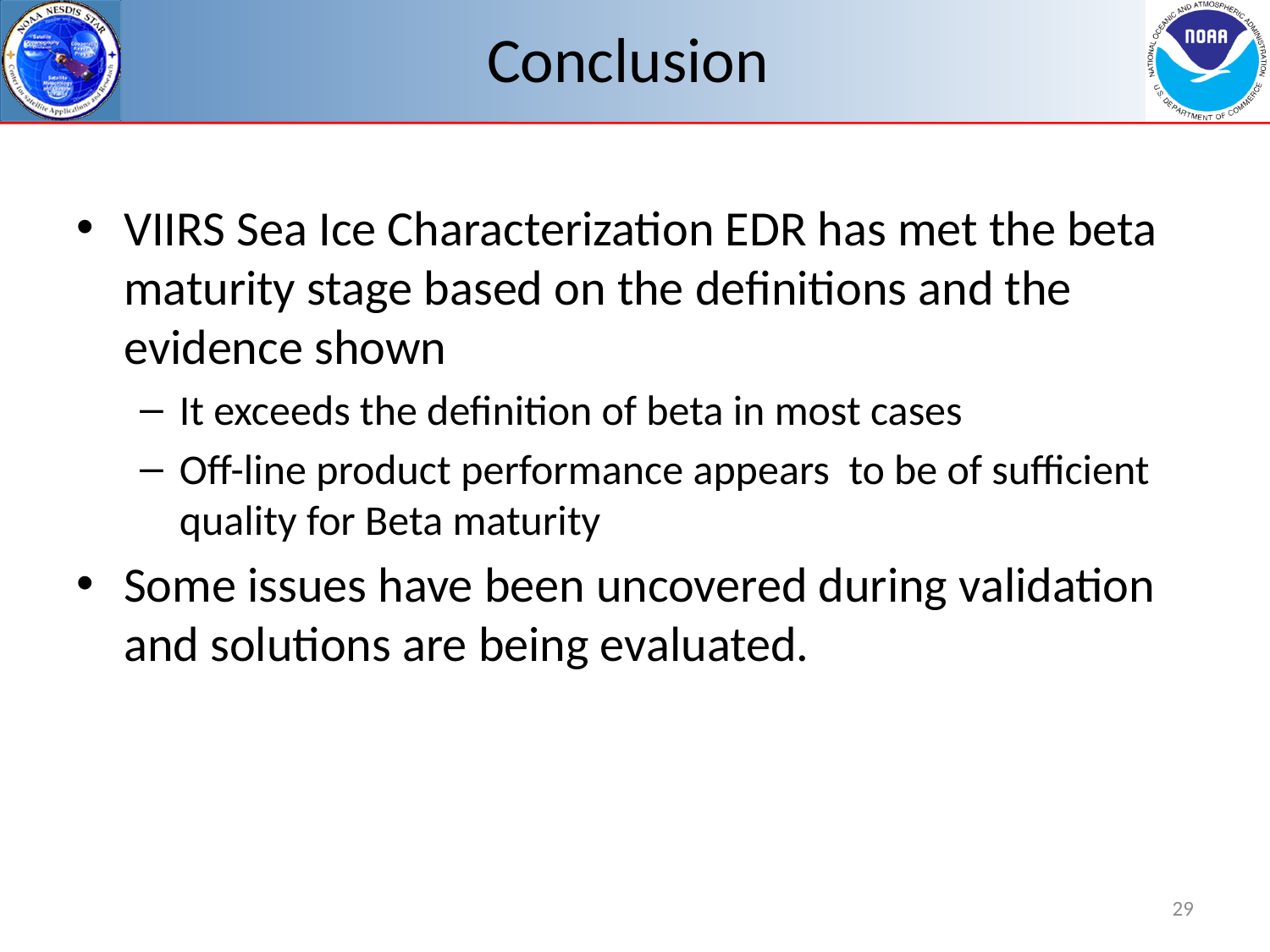

# Conclusion
VIIRS Sea Ice Characterization EDR has met the beta maturity stage based on the definitions and the evidence shown
It exceeds the definition of beta in most cases
Off-line product performance appears  to be of sufficient quality for Beta maturity
Some issues have been uncovered during validation and solutions are being evaluated.
29